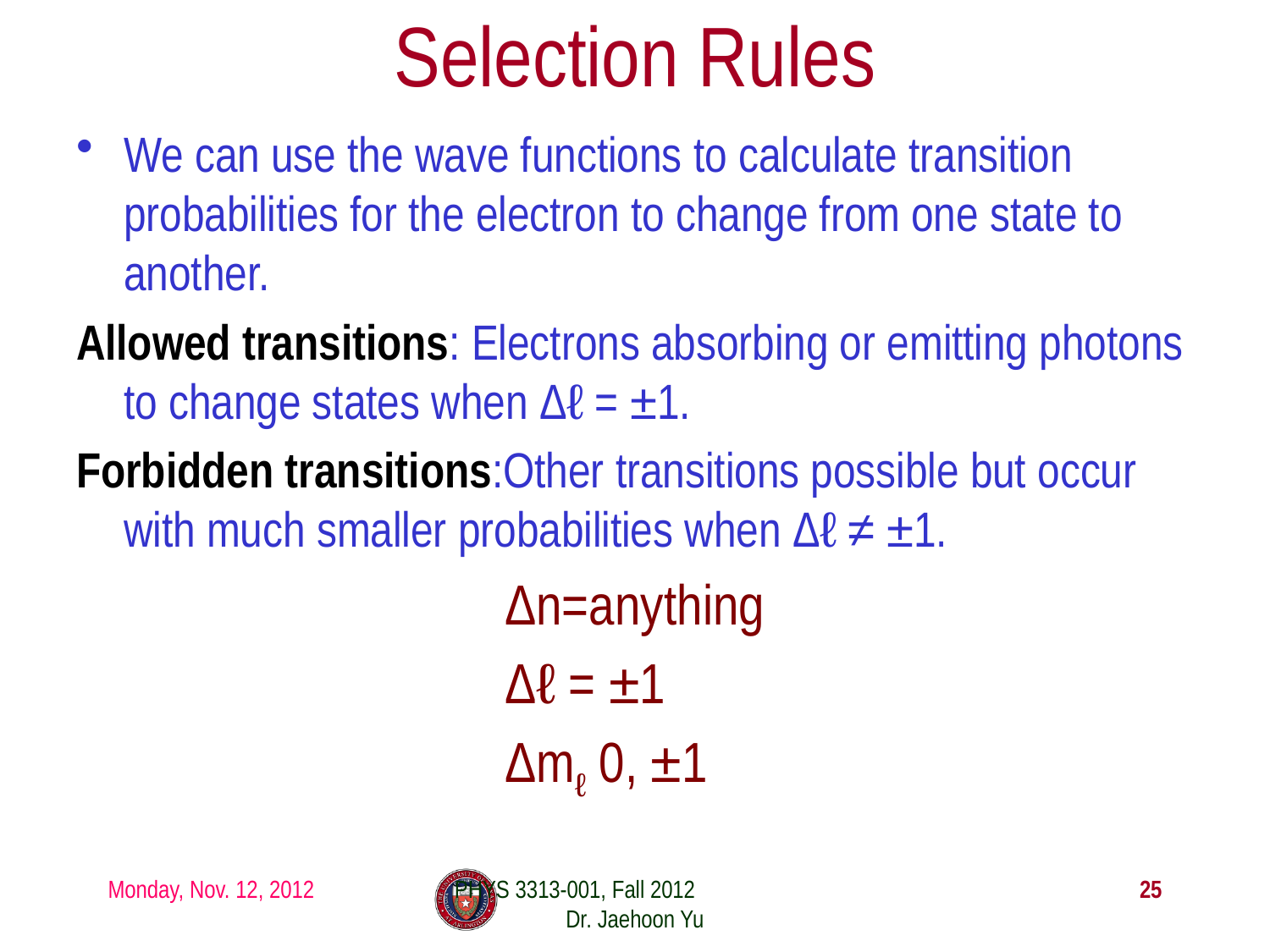

# Selection Rules
We can use the wave functions to calculate transition probabilities for the electron to change from one state to another.
Allowed transitions: Electrons absorbing or emitting photons to change states when Δℓ = ±1.
Forbidden transitions:Other transitions possible but occur with much smaller probabilities when Δℓ ≠ ±1.
				Δn=anything
				Δℓ = ±1
				Δmℓ 0, ±1

Monday, Nov. 12, 2012
PHYS 3313-001, Fall 2012                      Dr. Jaehoon Yu
25